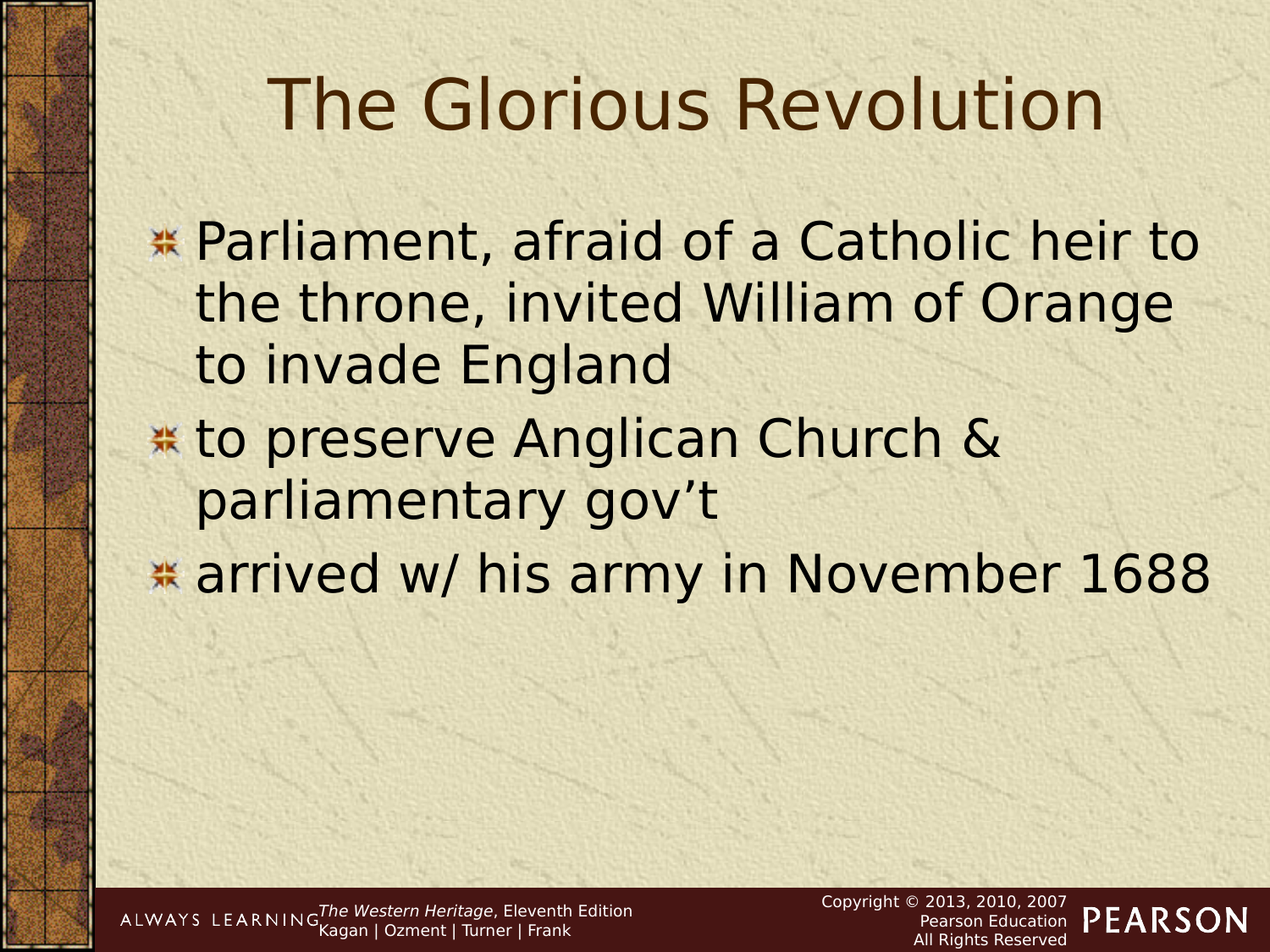

The Glorious Revolution
Parliament, afraid of a Catholic heir to the throne, invited William of Orange to invade England
to preserve Anglican Church & parliamentary gov’t
arrived w/ his army in November 1688